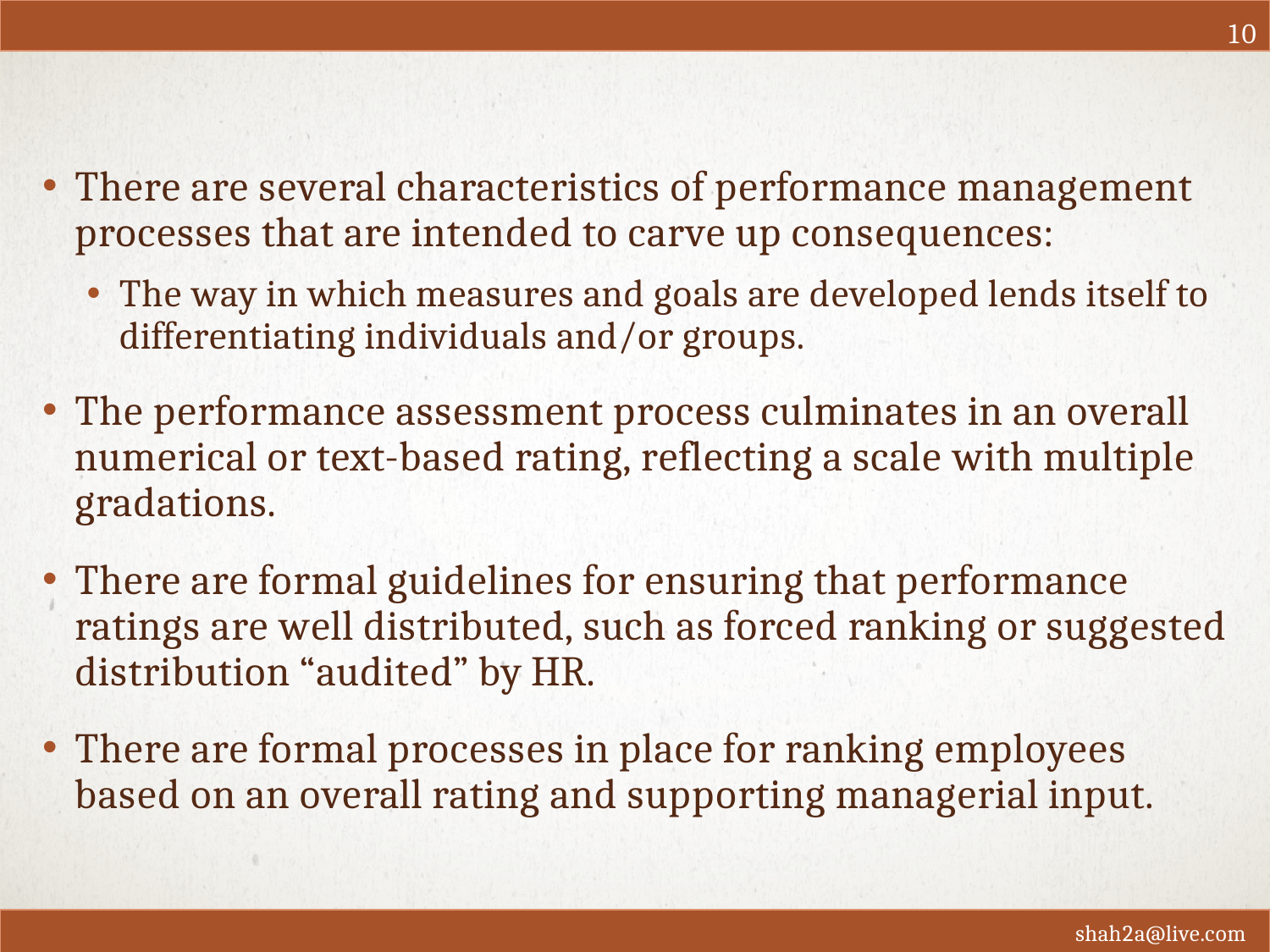

10
#
There are several characteristics of performance management processes that are intended to carve up consequences:
The way in which measures and goals are developed lends itself to differentiating individuals and/or groups.
The performance assessment process culminates in an overall numerical or text-based rating, reflecting a scale with multiple gradations.
There are formal guidelines for ensuring that performance ratings are well distributed, such as forced ranking or suggested distribution “audited” by HR.
There are formal processes in place for ranking employees based on an overall rating and supporting managerial input.